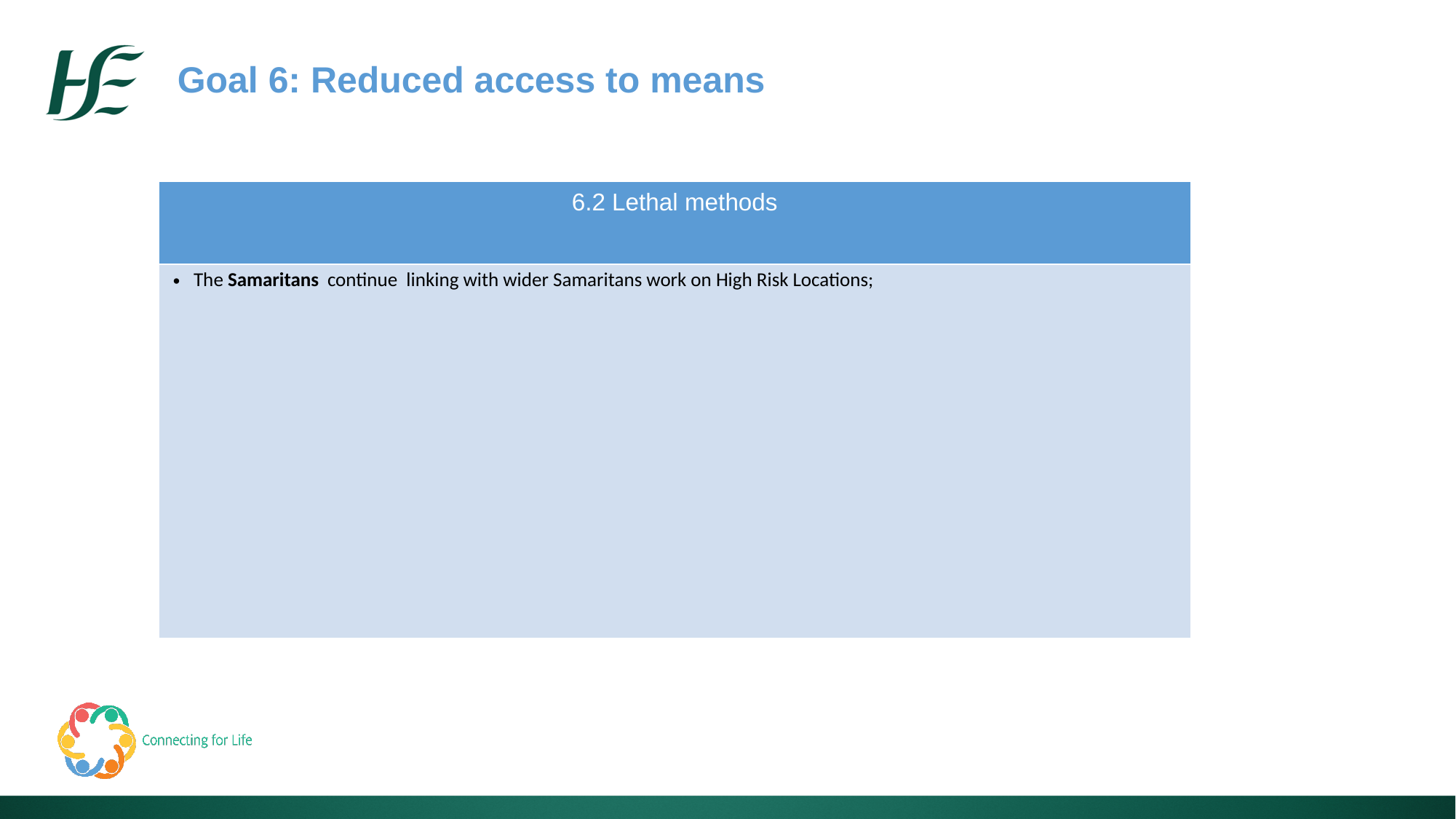

Goal 6: Reduced access to means
| 6.2 Lethal methods |
| --- |
| The Samaritans continue linking with wider Samaritans work on High Risk Locations; |